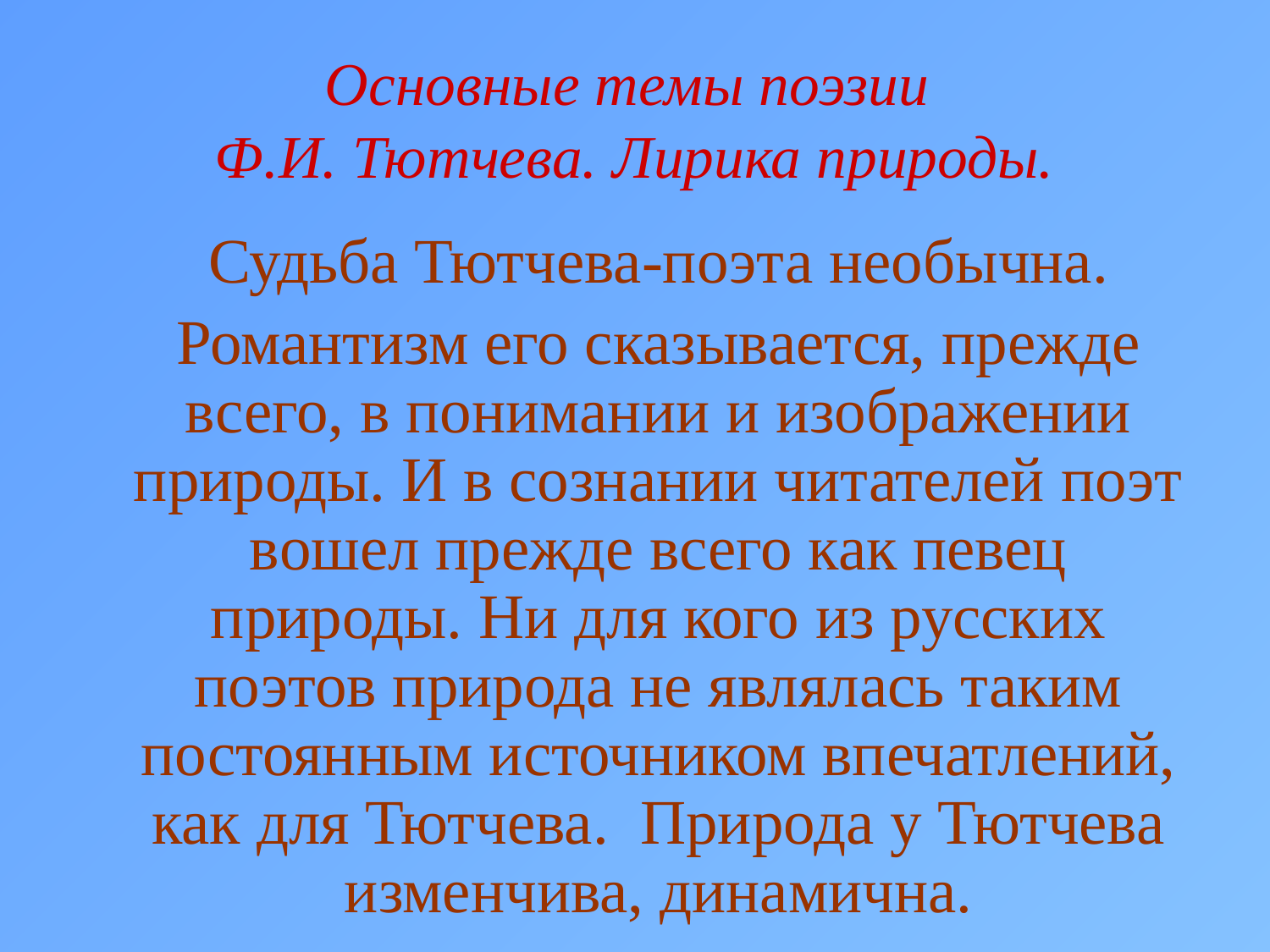

# Основные темы поэзии Ф.И. Тютчева. Лирика природы.
     Судьба Тютчева-поэта необычна.
   Романтизм его сказывается, прежде всего, в понимании и изображении природы. И в сознании читателей поэт вошел прежде всего как певец природы. Ни для кого из русских поэтов природа не являлась таким постоянным источником впечатлений, как для Тютчева.  Природа у Тютчева изменчива, динамична.